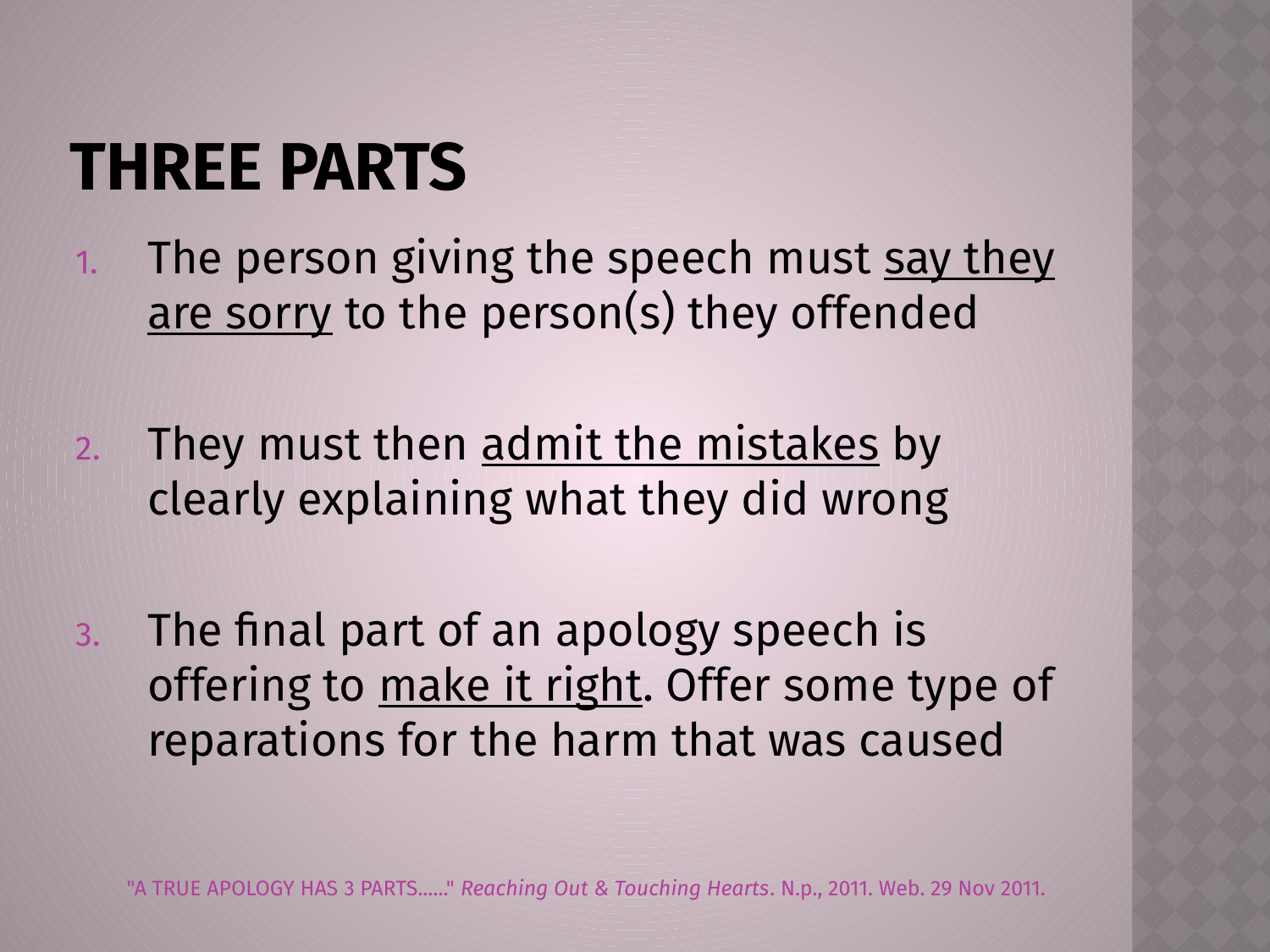

# Three parts
The person giving the speech must say they are sorry to the person(s) they offended

They must then admit the mistakes by clearly explaining what they did wrong

The final part of an apology speech is offering to make it right. Offer some type of reparations for the harm that was caused
"A TRUE APOLOGY HAS 3 PARTS......" Reaching Out & Touching Hearts. N.p., 2011. Web. 29 Nov 2011.